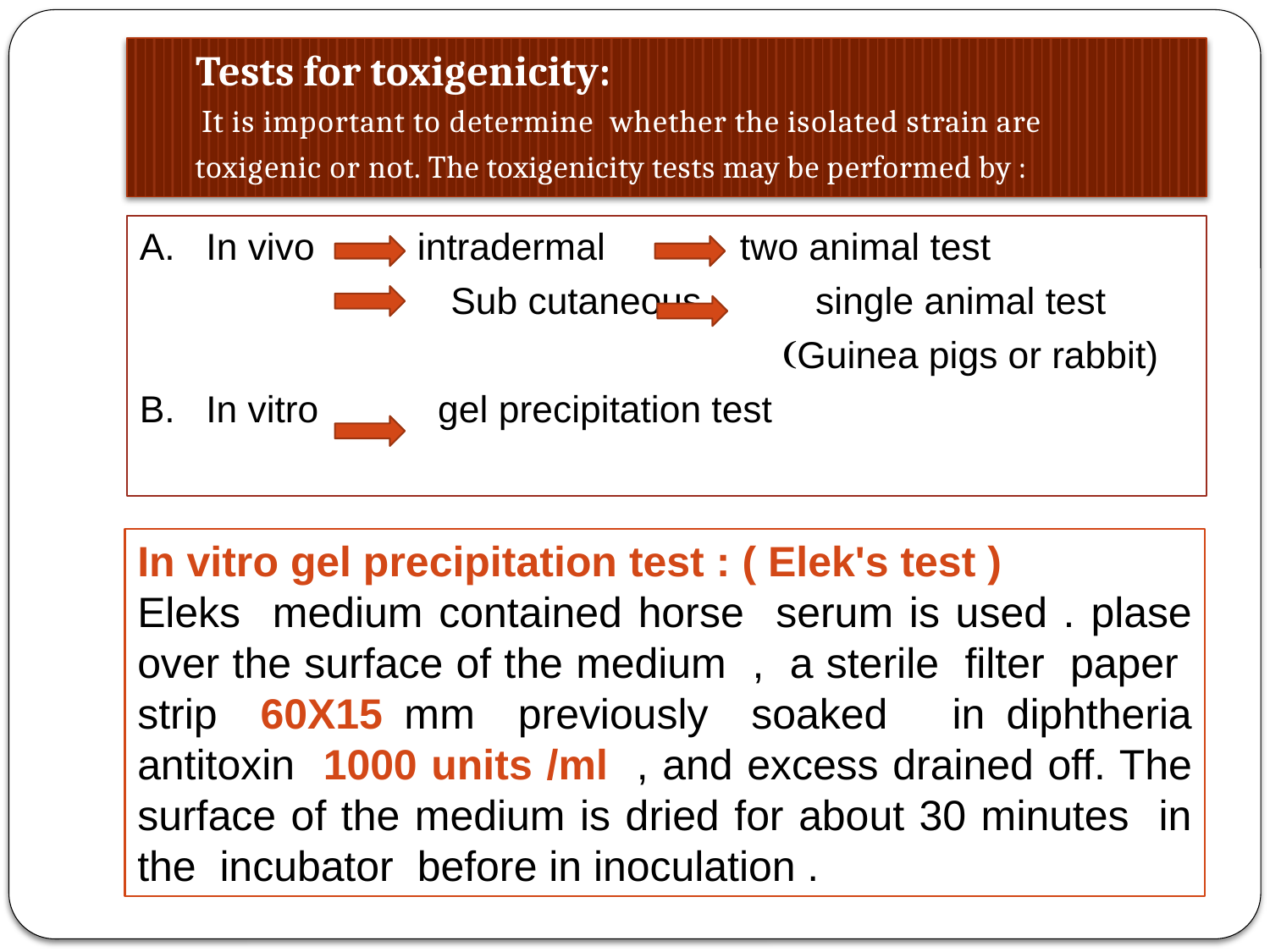

# Tests for toxigenicity: It is important to determine  whether the isolated strain are toxigenic or not. The toxigenicity tests may be performed by :
A.   In vivo	     intradermal             two animal test
                              Sub cutaneous           single animal test
                                                              (Guinea pigs or rabbit)
B.   In vitro 	       gel precipitation test

In vitro gel precipitation test : ( Elek's test )
Eleks  medium contained horse  serum is used . plase over the surface of the medium  ,  a sterile  filter  paper  strip  60X15 mm  previously  soaked   in diphtheria antitoxin  1000 units /ml  , and excess drained off. The surface of the medium is dried for about 30 minutes  in the  incubator  before in inoculation .